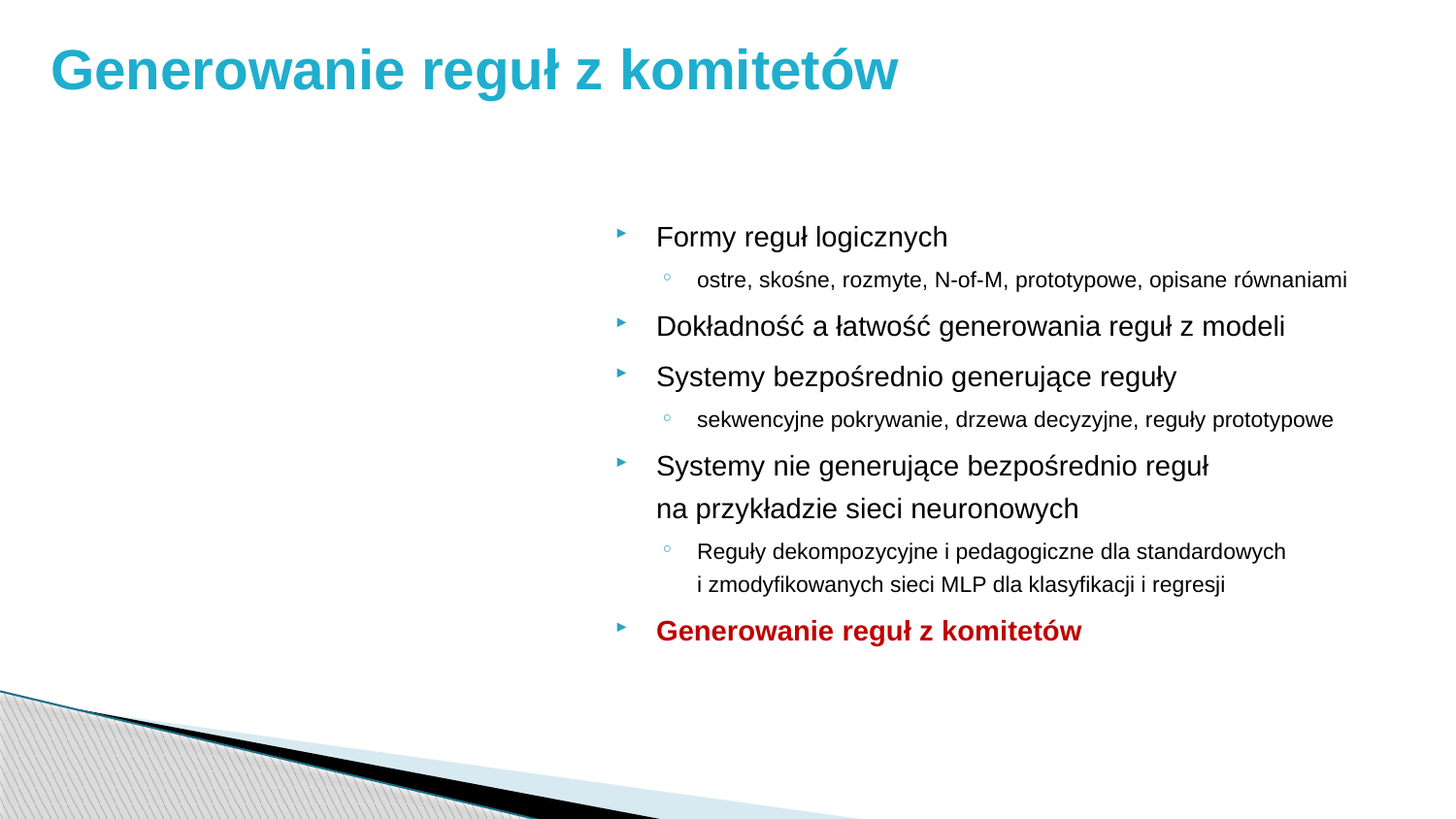

# Generowanie reguł z komitetów
Formy reguł logicznych
ostre, skośne, rozmyte, N-of-M, prototypowe, opisane równaniami
Dokładność a łatwość generowania reguł z modeli
Systemy bezpośrednio generujące reguły
sekwencyjne pokrywanie, drzewa decyzyjne, reguły prototypowe
Systemy nie generujące bezpośrednio reguł
na przykładzie sieci neuronowych
Reguły dekompozycyjne i pedagogiczne dla standardowych
i zmodyfikowanych sieci MLP dla klasyfikacji i regresji
Generowanie reguł z komitetów